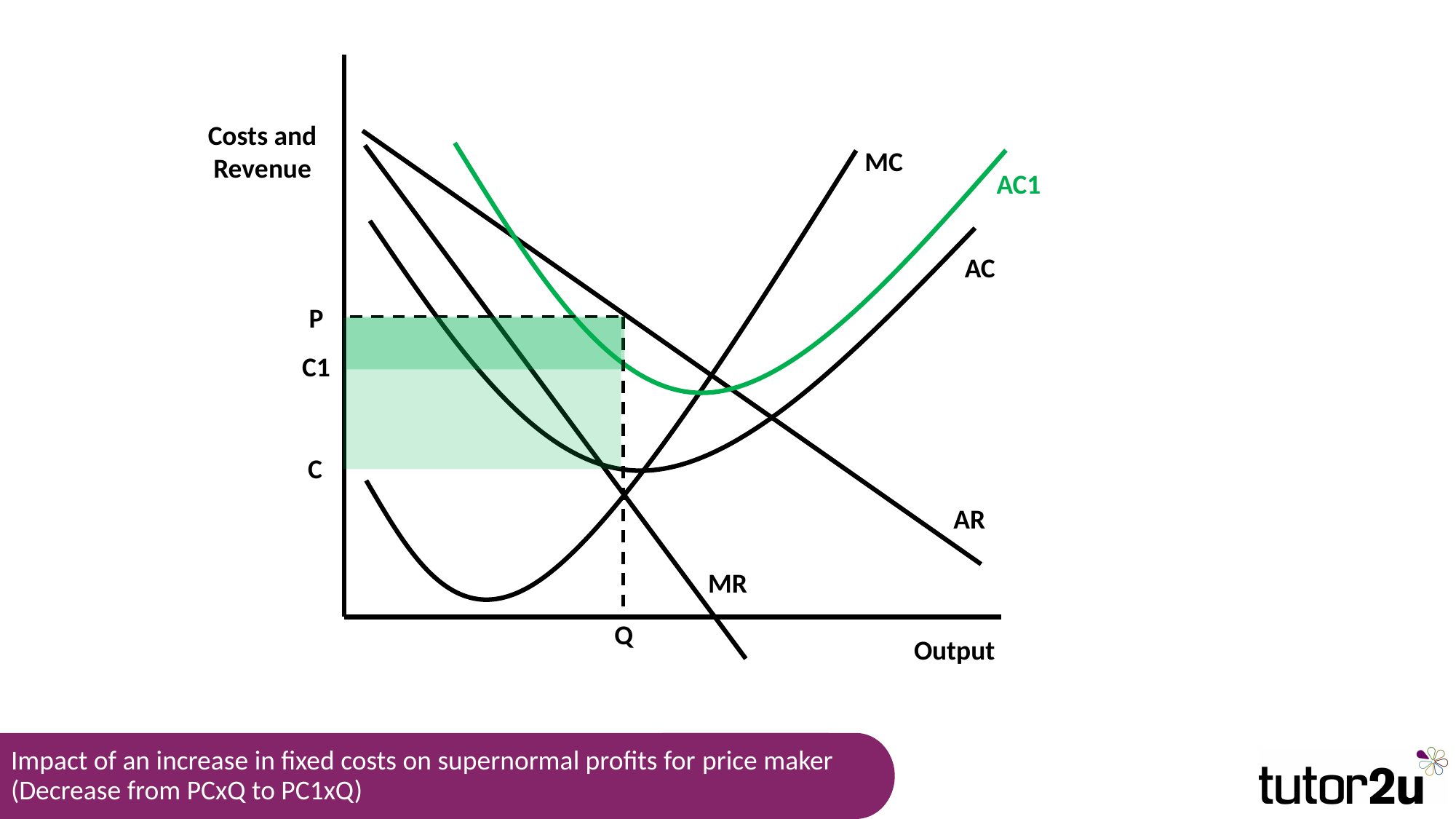

Costs and Revenue
MC

AC1

AC
P

C1
C
AR
MR
Q
Output
# Impact of an increase in fixed costs on supernormal profits for price maker (Decrease from PCxQ to PC1xQ)